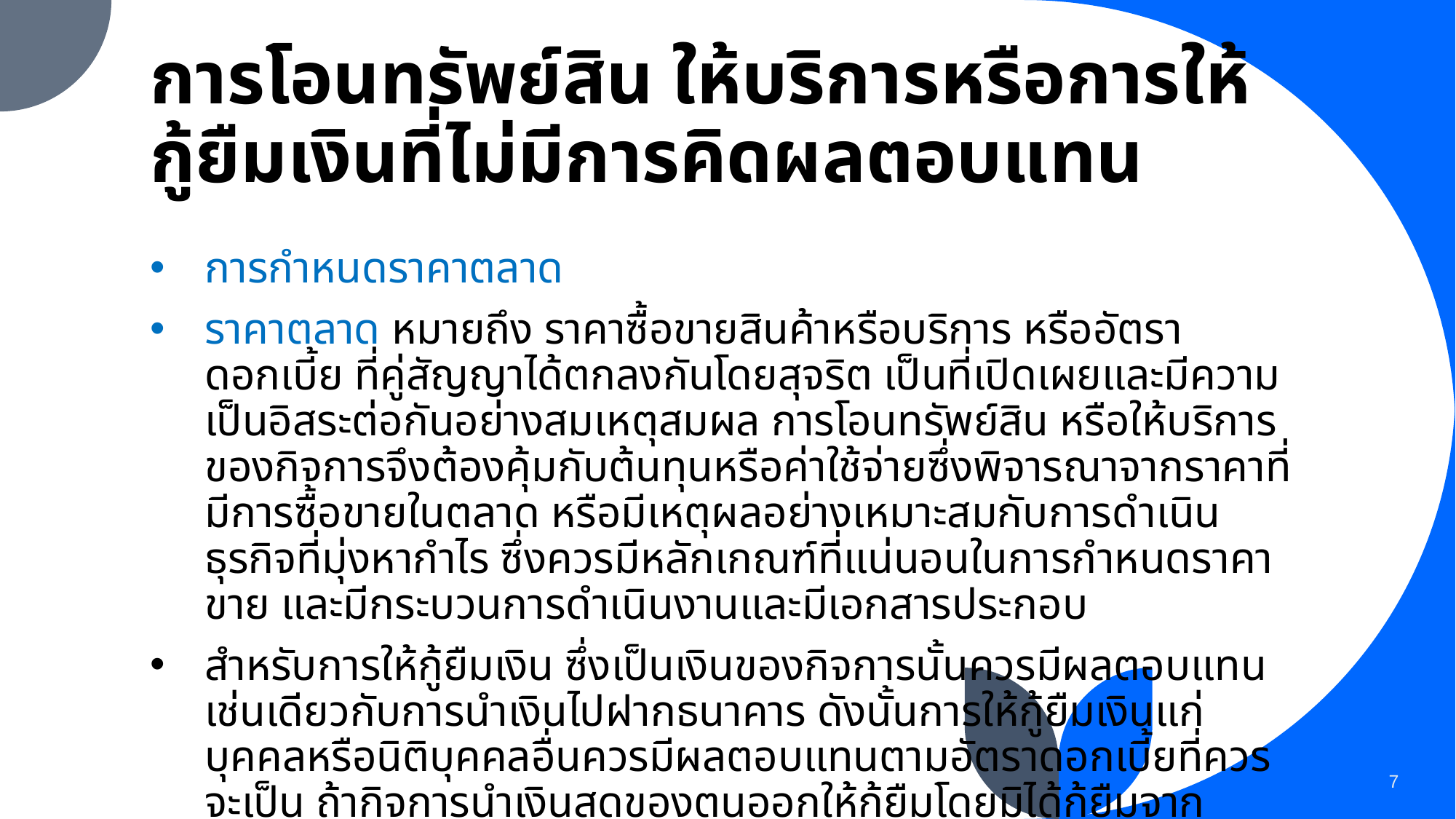

# การโอนทรัพย์สิน ให้บริการหรือการให้กู้ยืมเงินที่ไม่มีการคิดผลตอบแทน
การกำหนดราคาตลาด
ราคาตลาด หมายถึง ราคาซื้อขายสินค้าหรือบริการ หรืออัตราดอกเบี้ย ที่คู่สัญญาได้ตกลงกันโดยสุจริต เป็นที่เปิดเผยและมีความเป็นอิสระต่อกันอย่างสมเหตุสมผล การโอนทรัพย์สิน หรือให้บริการของกิจการจึงต้องคุ้มกับต้นทุนหรือค่าใช้จ่ายซึ่งพิจารณาจากราคาที่มีการซื้อขายในตลาด หรือมีเหตุผลอย่างเหมาะสมกับการดำเนินธุรกิจที่มุ่งหากำไร ซึ่งควรมีหลักเกณฑ์ที่แน่นอนในการกำหนดราคาขาย และมีกระบวนการดำเนินงานและมีเอกสารประกอบ
สำหรับการให้กู้ยืมเงิน ซึ่งเป็นเงินของกิจการนั้นควรมีผลตอบแทนเช่นเดียวกับการนำเงินไปฝากธนาคาร ดังนั้นการให้กู้ยืมเงินแก่บุคคลหรือนิติบุคคลอื่นควรมีผลตอบแทนตามอัตราดอกเบี้ยที่ควรจะเป็น ถ้ากิจการนำเงินสดของตนออกให้กู้ยืมโดยมิได้กู้ยืมจากแหล่งอื่น ควรได้รับดอกเบี้ยตามอัตราดอกเบี้ยเงินฝากประจำสำหรับระยะเวลา 1 ปีของสถาบันการเงินเป็นเกณฑ์
7